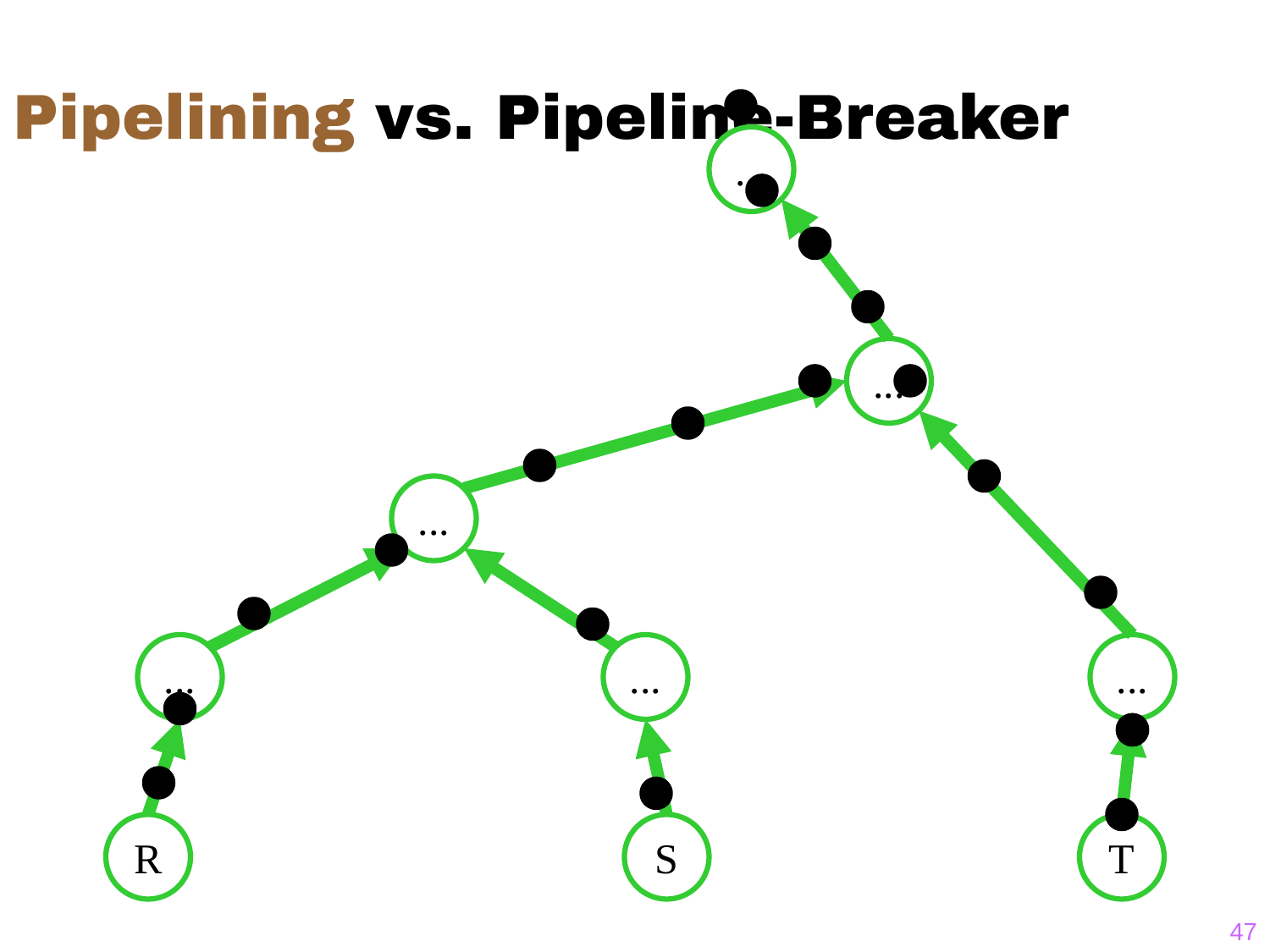

# Pipelining vs. Pipeline-Breaker

...

...

...

...
...
...

R
S
T
47